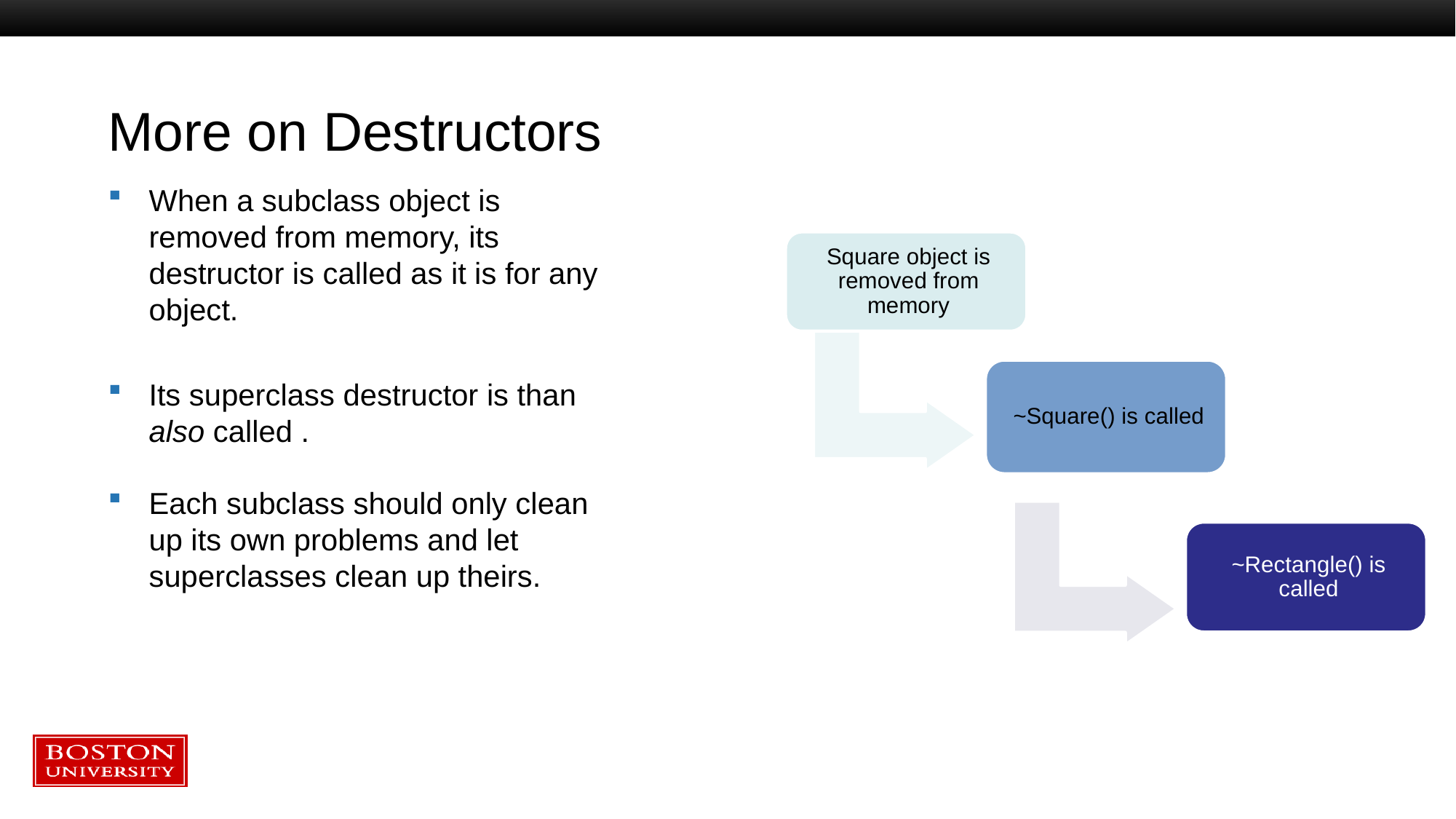

# More on Destructors
Square object is removed from memory
~Square() is called
~Rectangle() is called
When a subclass object is removed from memory, its destructor is called as it is for any object.

Its superclass destructor is than also called .

Each subclass should only clean up its own problems and let superclasses clean up theirs.